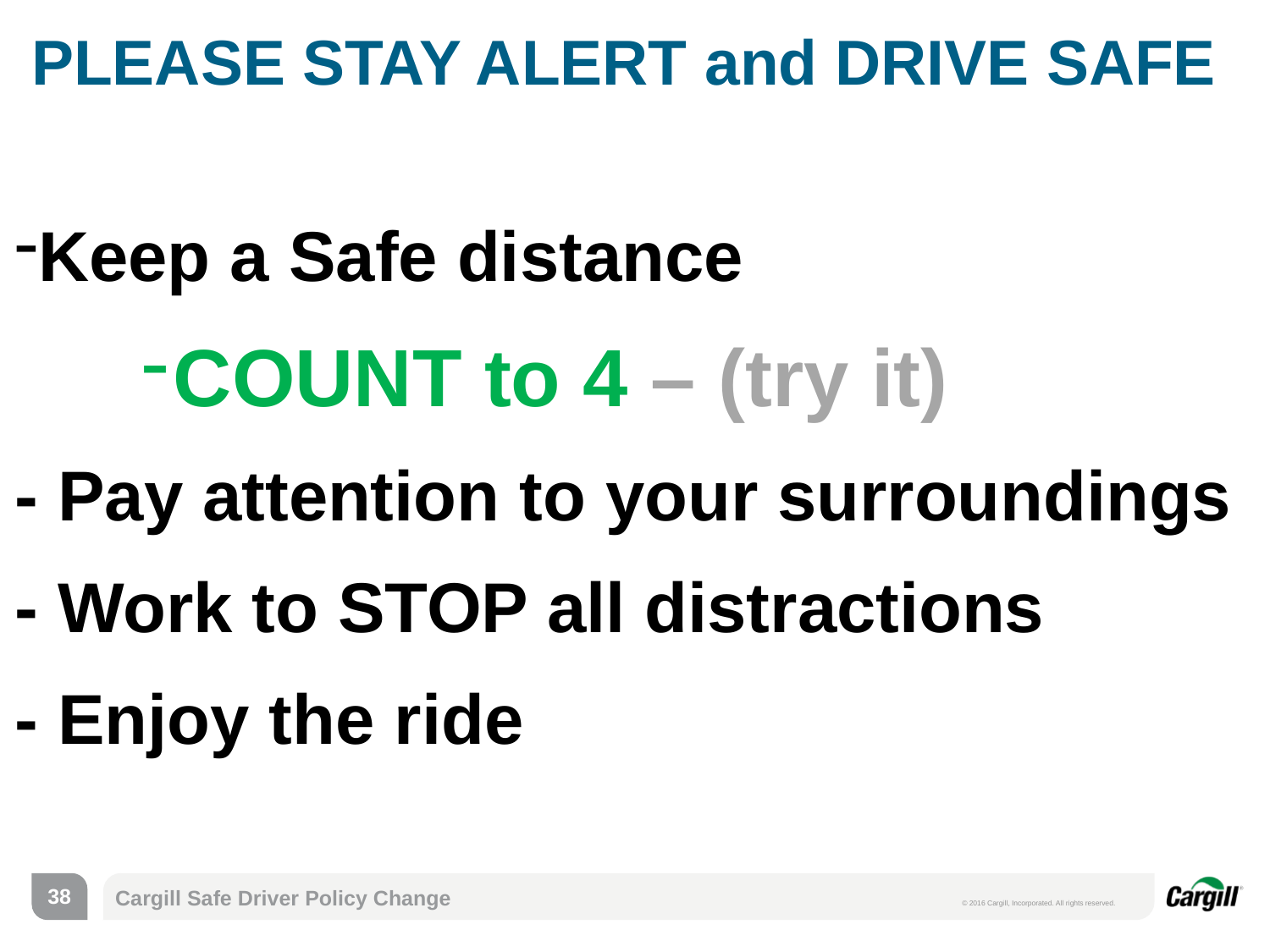

# PLEASE STAY ALERT and DRIVE SAFE
Keep a Safe distance
COUNT to 4 – (try it)
- Pay attention to your surroundings
- Work to STOP all distractions
- Enjoy the ride

38